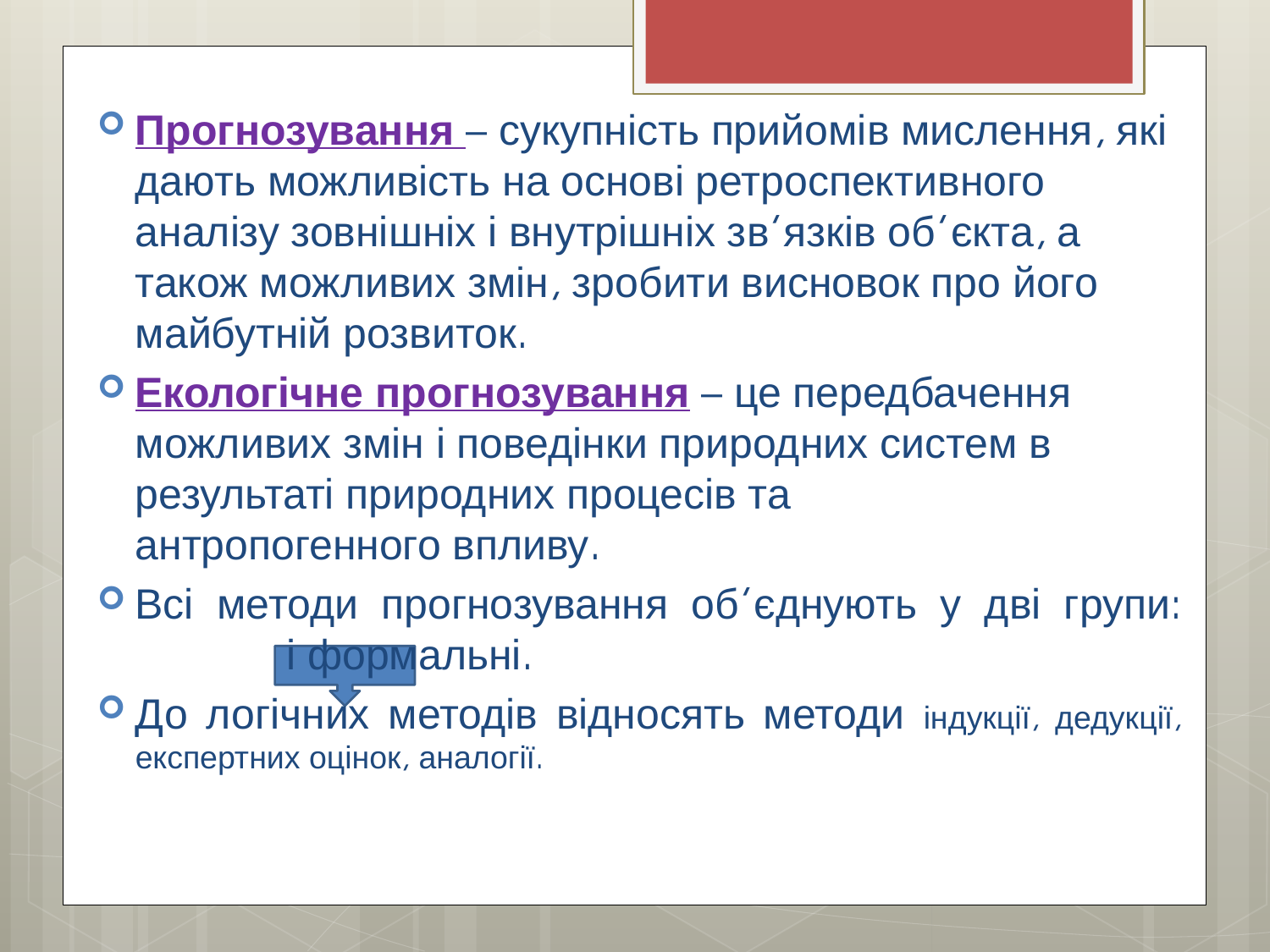

Прогнозування – сукупність прийомів мислення, які дають можливість на основі ретроспективного аналізу зовнішніх і внутрішніх зв’язків об’єкта, а також можливих змін, зробити висновок про його майбутній розвиток.
Екологічне прогнозування – це передбачення можливих змін і поведінки природних систем в результаті природних процесів та антропогенного впливу.
Всі методи прогнозування об’єднують у дві групи: логічні  і формальні.
До логічних методів відносять методи індукції, дедукції, експертних оцінок, аналогії.